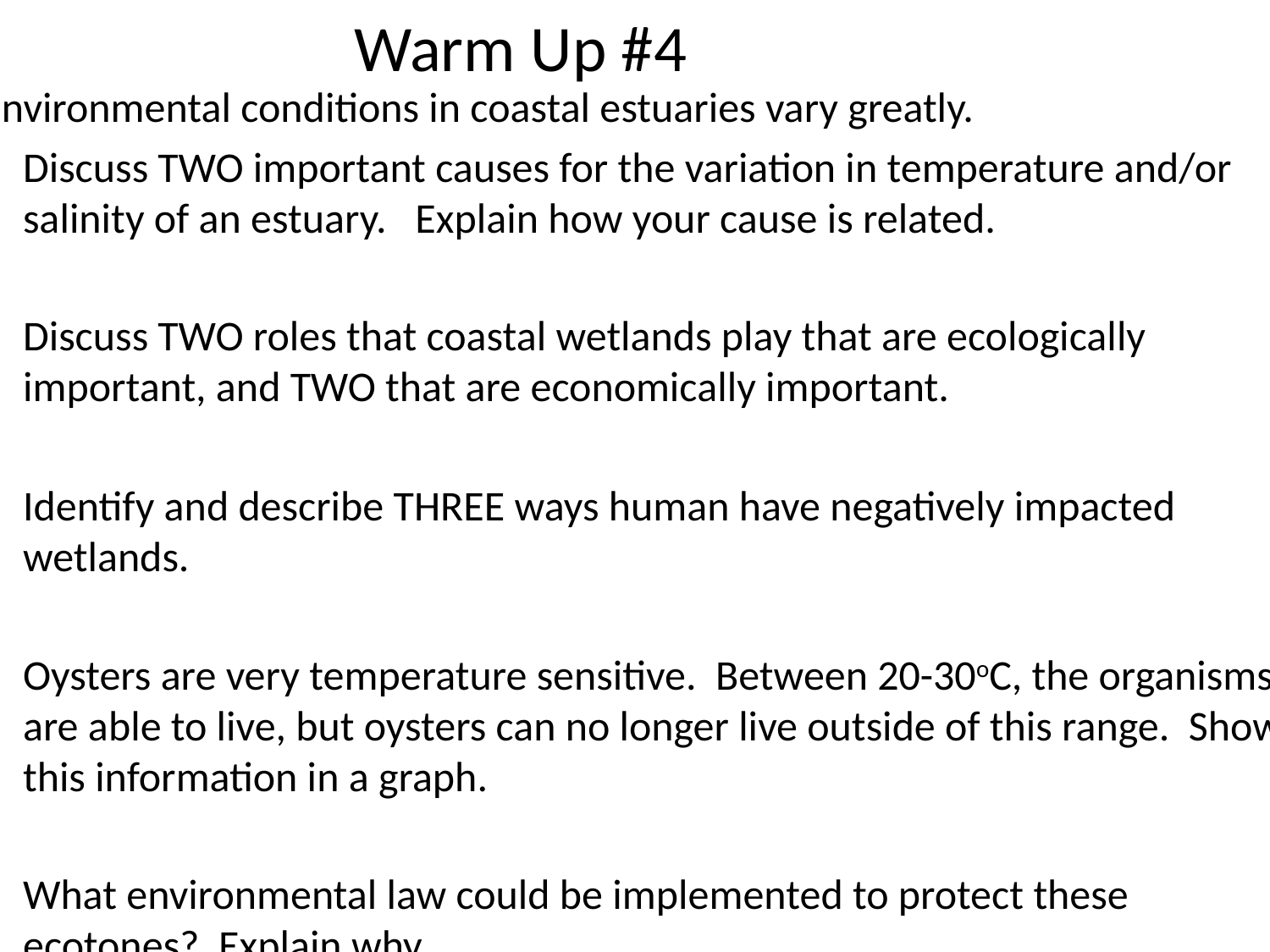

# Warm Up #4
Environmental conditions in coastal estuaries vary greatly.
Discuss TWO important causes for the variation in temperature and/or salinity of an estuary.   Explain how your cause is related.

Discuss TWO roles that coastal wetlands play that are ecologically important, and TWO that are economically important.

Identify and describe THREE ways human have negatively impacted wetlands.

Oysters are very temperature sensitive.  Between 20-30oC, the organisms are able to live, but oysters can no longer live outside of this range.  Show this information in a graph.

What environmental law could be implemented to protect these ecotones?  Explain why.